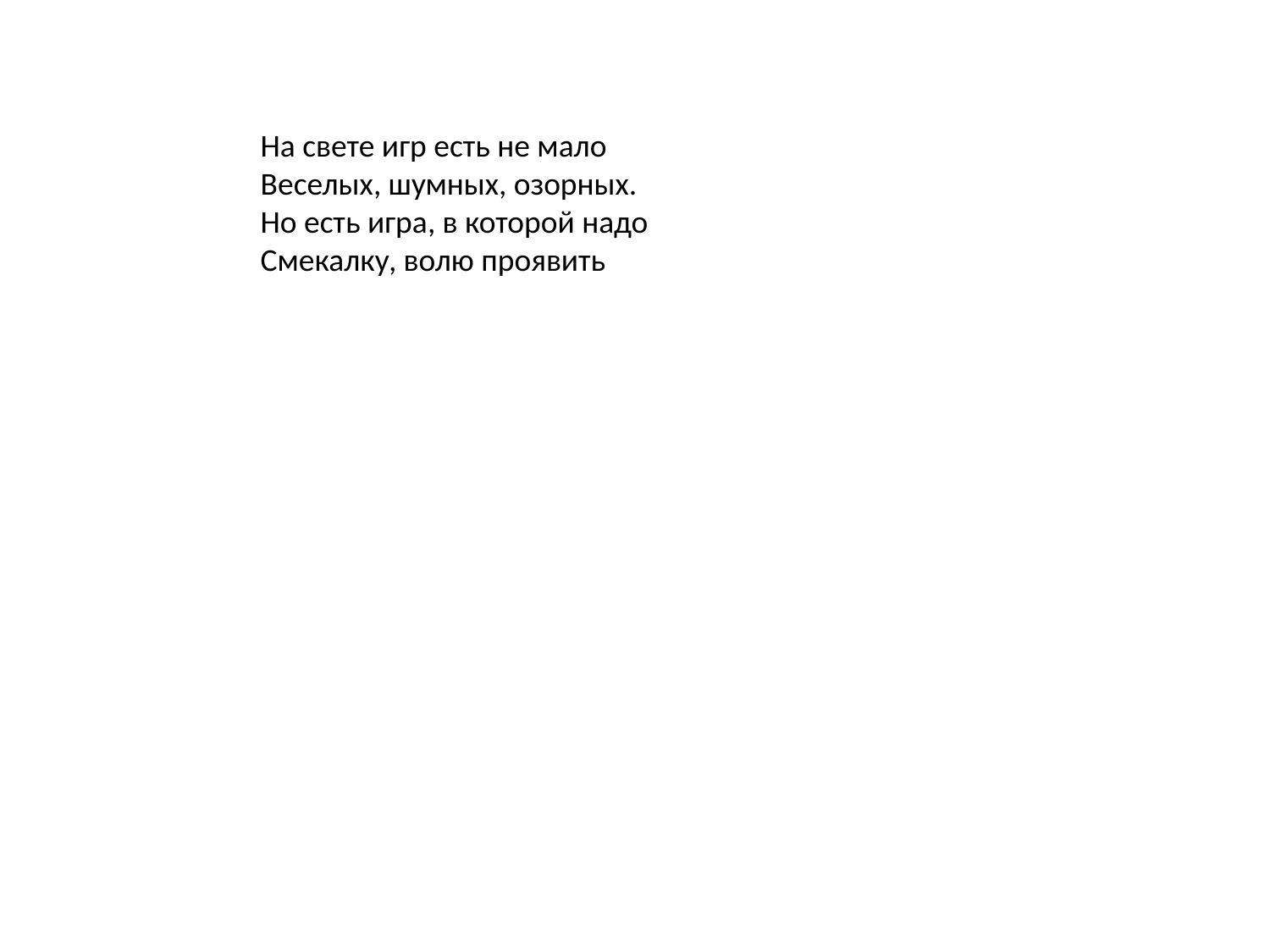

На свете игр есть не мало
Веселых, шумных, озорных.
Но есть игра, в которой надо
Смекалку, волю проявить